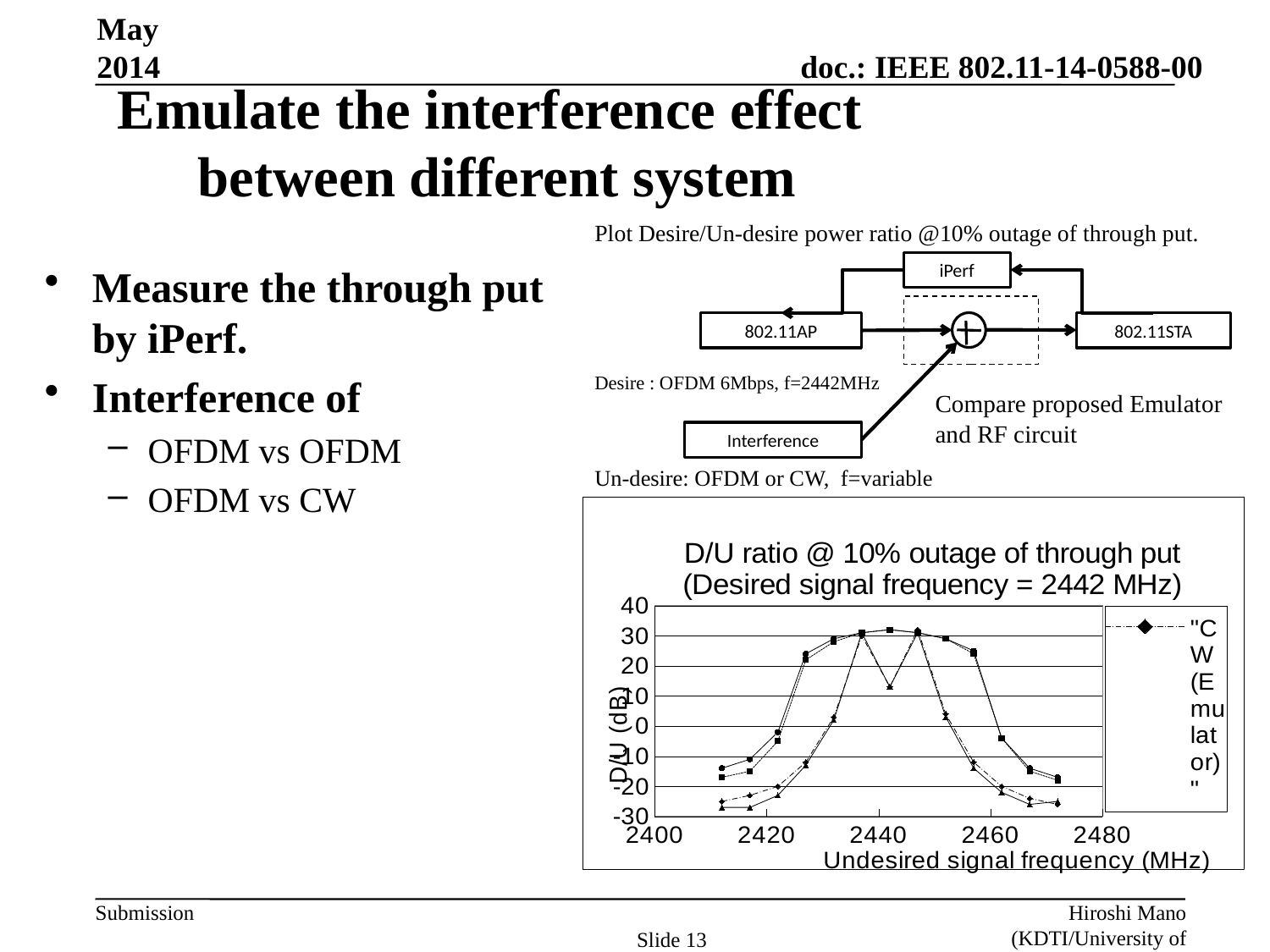

May 2014
# Emulate the interference effect  between different system
Plot Desire/Un-desire power ratio @10% outage of through put.
iPerf

802.11AP
802.11STA
Desire : OFDM 6Mbps, f=2442MHz
Interference
Un-desire: OFDM or CW,  f=variable

Compare proposed Emulator and RF circuit
Measure the through put by iPerf.
Interference of
OFDM vs OFDM
OFDM vs CW

### Chart: D/U ratio @ 10% outage of through put (Desired signal frequency = 2442 MHz)

| Category |  |  |  |  |
|---|---|---|---|---|
Hiroshi Mano (KDTI/University of Yamanashi)
Slide 13